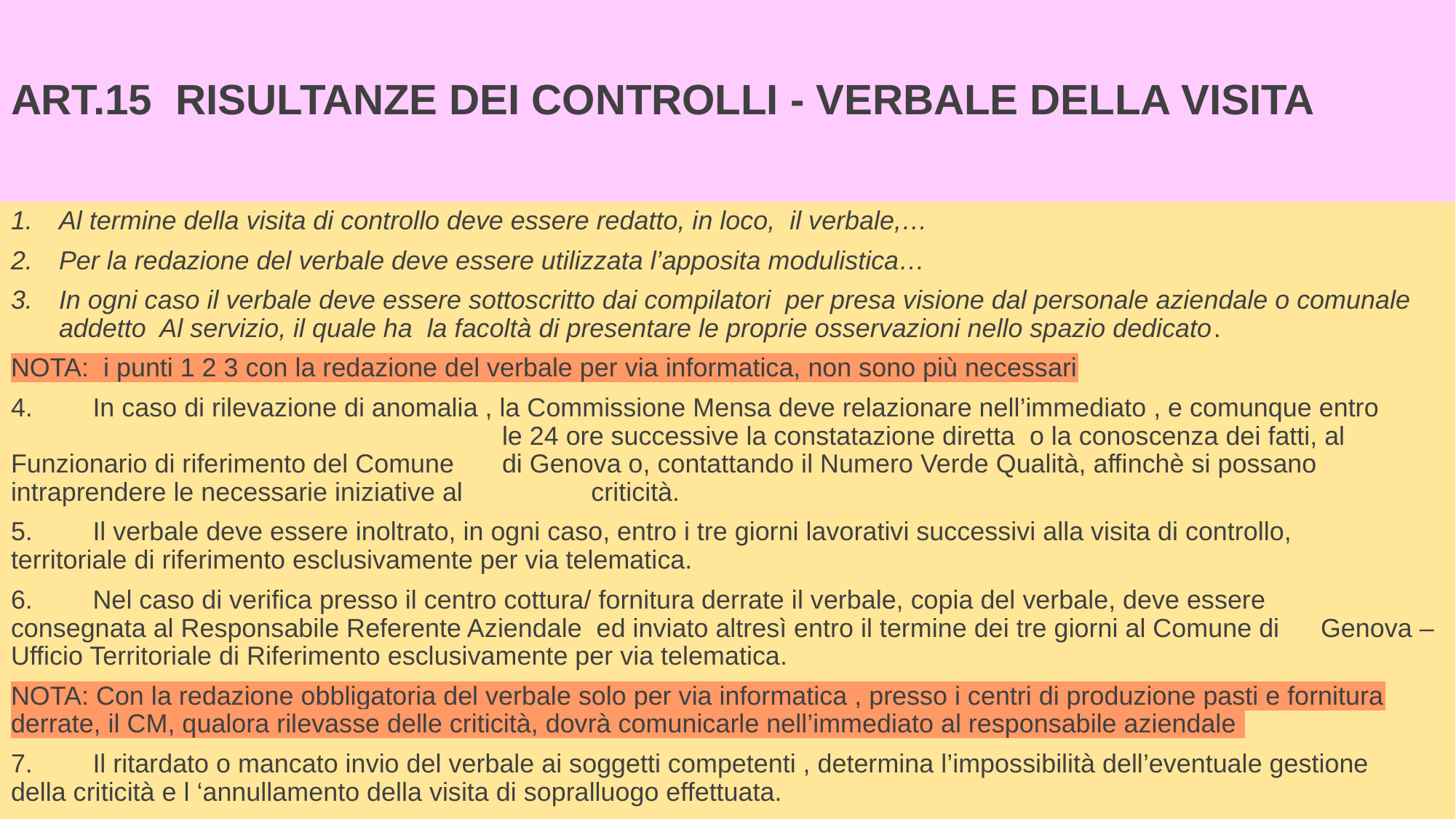

# ART.15  RISULTANZE DEI CONTROLLI - VERBALE DELLA VISITA
Al termine della visita di controllo deve essere redatto, in loco,  il verbale,…
Per la redazione del verbale deve essere utilizzata l’apposita modulistica…
In ogni caso il verbale deve essere sottoscritto dai compilatori  per presa visione dal personale aziendale o comunale addetto  Al servizio, il quale ha  la facoltà di presentare le proprie osservazioni nello spazio dedicato.
NOTA:  i punti 1 2 3 con la redazione del verbale per via informatica, non sono più necessari
4.	In caso di rilevazione di anomalia , la Commissione Mensa deve relazionare nell’immediato , e comunque entro                                                                            	le 24 ore successive la constatazione diretta  o la conoscenza dei fatti, al Funzionario di riferimento del Comune 	di Genova o, contattando il Numero Verde Qualità, affinchè si possano intraprendere le necessarie iniziative al 	 	 criticità.
5.	Il verbale deve essere inoltrato, in ogni caso, entro i tre giorni lavorativi successivi alla visita di controllo, 		 territoriale di riferimento esclusivamente per via telematica.
6.	Nel caso di verifica presso il centro cottura/ fornitura derrate il verbale, copia del verbale, deve essere 	consegnata al Responsabile Referente Aziendale  ed inviato altresì entro il termine dei tre giorni al Comune di 	Genova –Ufficio Territoriale di Riferimento esclusivamente per via telematica.
NOTA: Con la redazione obbligatoria del verbale solo per via informatica , presso i centri di produzione pasti e fornitura derrate, il CM, qualora rilevasse delle criticità, dovrà comunicarle nell’immediato al responsabile aziendale
7.	Il ritardato o mancato invio del verbale ai soggetti competenti , determina l’impossibilità dell’eventuale gestione 	della criticità e l ‘annullamento della visita di sopralluogo effettuata.